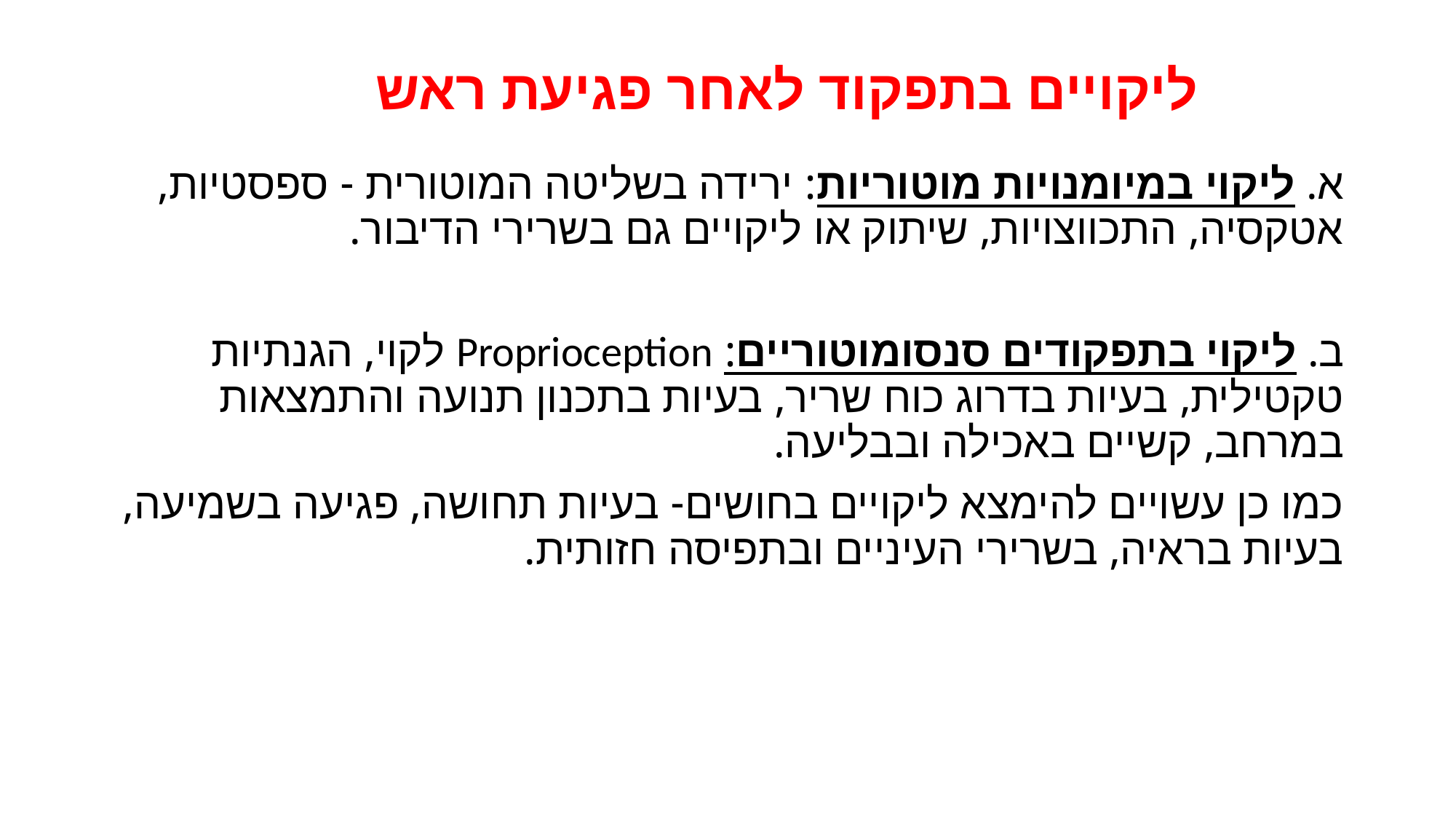

ליקויים בתפקוד לאחר פגיעת ראש
#
א. ליקוי במיומנויות מוטוריות: ירידה בשליטה המוטורית - ספסטיות, אטקסיה, התכווצויות, שיתוק או ליקויים גם בשרירי הדיבור.

ב. ליקוי בתפקודים סנסומוטוריים: Proprioception לקוי, הגנתיות טקטילית, בעיות בדרוג כוח שריר, בעיות בתכנון תנועה והתמצאות במרחב, קשיים באכילה ובבליעה.
כמו כן עשויים להימצא ליקויים בחושים- בעיות תחושה, פגיעה בשמיעה, בעיות בראיה, בשרירי העיניים ובתפיסה חזותית.